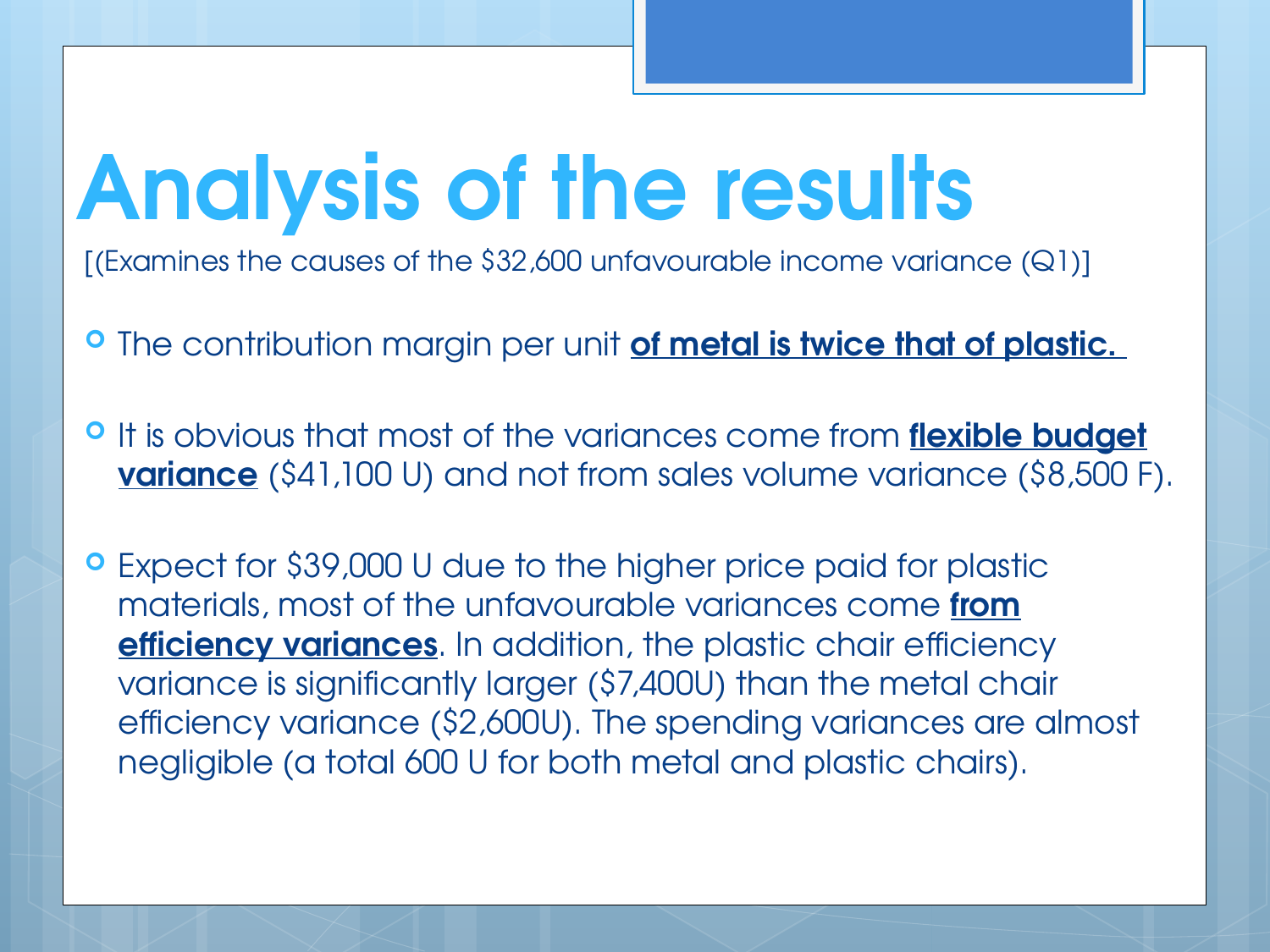

# Analysis of the results
[(Examines the causes of the $32,600 unfavourable income variance (Q1)]

The contribution margin per unit of metal is twice that of plastic.

It is obvious that most of the variances come from flexible budget variance ($41,100 U) and not from sales volume variance ($8,500 F).

Expect for $39,000 U due to the higher price paid for plastic materials, most of the unfavourable variances come from efficiency variances. In addition, the plastic chair efficiency variance is significantly larger ($7,400U) than the metal chair efficiency variance ($2,600U). The spending variances are almost negligible (a total 600 U for both metal and plastic chairs).